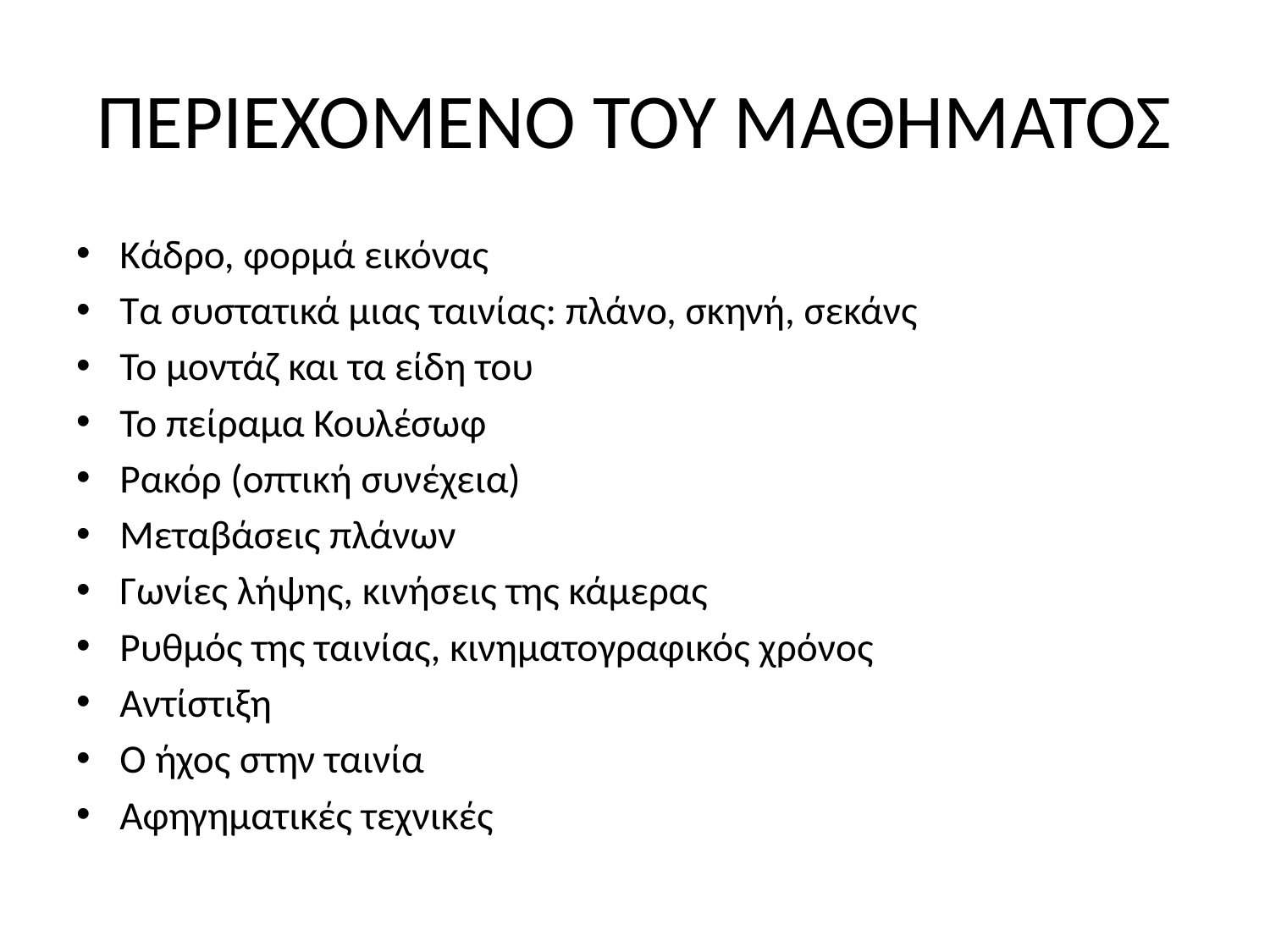

# ΠΕΡΙΕΧΟΜΕΝΟ ΤΟΥ ΜΑΘΗΜΑΤΟΣ
Κάδρο, φορμά εικόνας
Τα συστατικά μιας ταινίας: πλάνο, σκηνή, σεκάνς
Το μοντάζ και τα είδη του
Το πείραμα Κουλέσωφ
Ρακόρ (οπτική συνέχεια)
Μεταβάσεις πλάνων
Γωνίες λήψης, κινήσεις της κάμερας
Ρυθμός της ταινίας, κινηματογραφικός χρόνος
Αντίστιξη
Ο ήχος στην ταινία
Αφηγηματικές τεχνικές